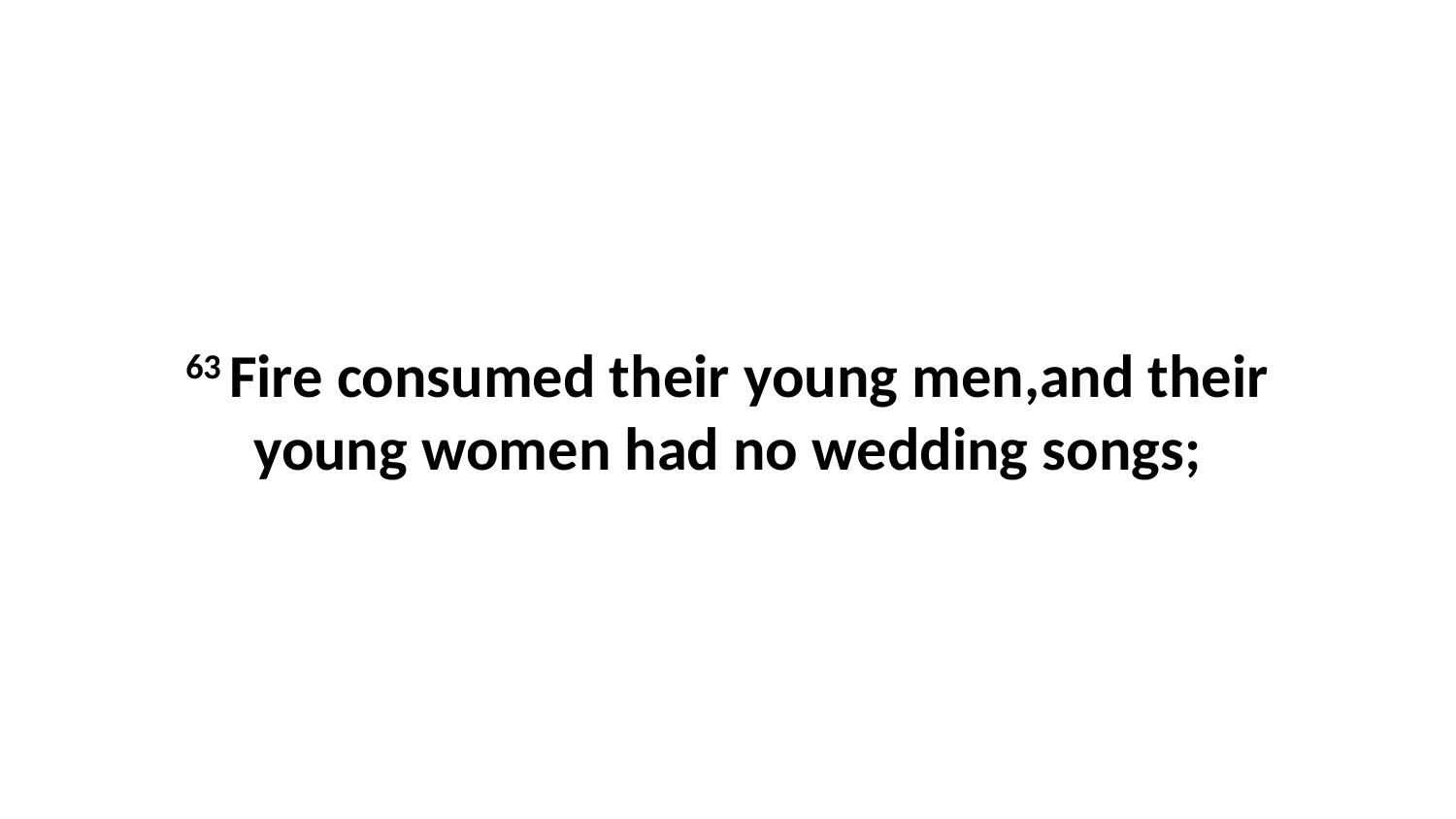

63 Fire consumed their young men,and their young women had no wedding songs;